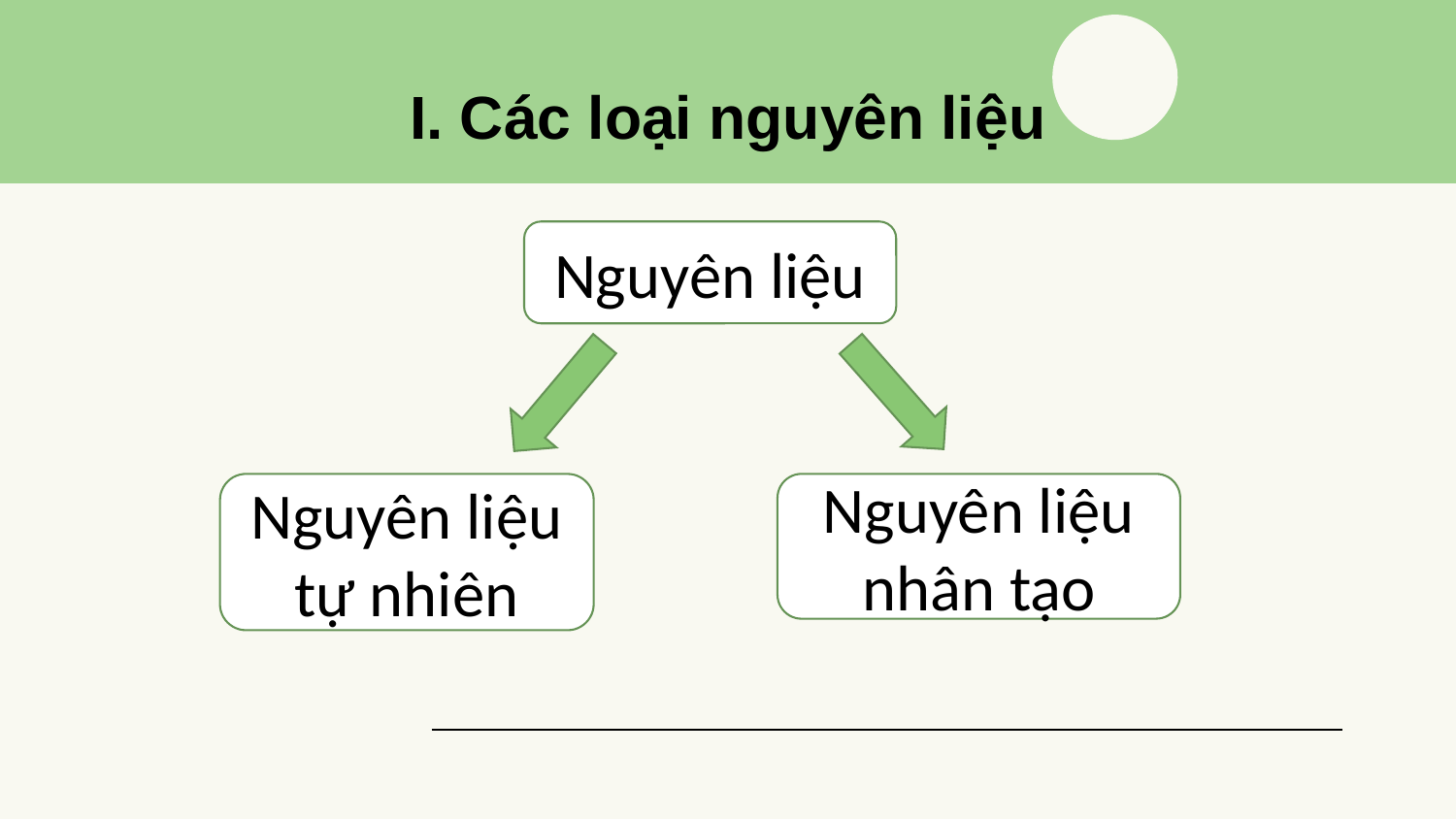

# I. Các loại nguyên liệu
Nguyên liệu

Nguyên liệu tự nhiên
Nguyên liệu nhân tạo